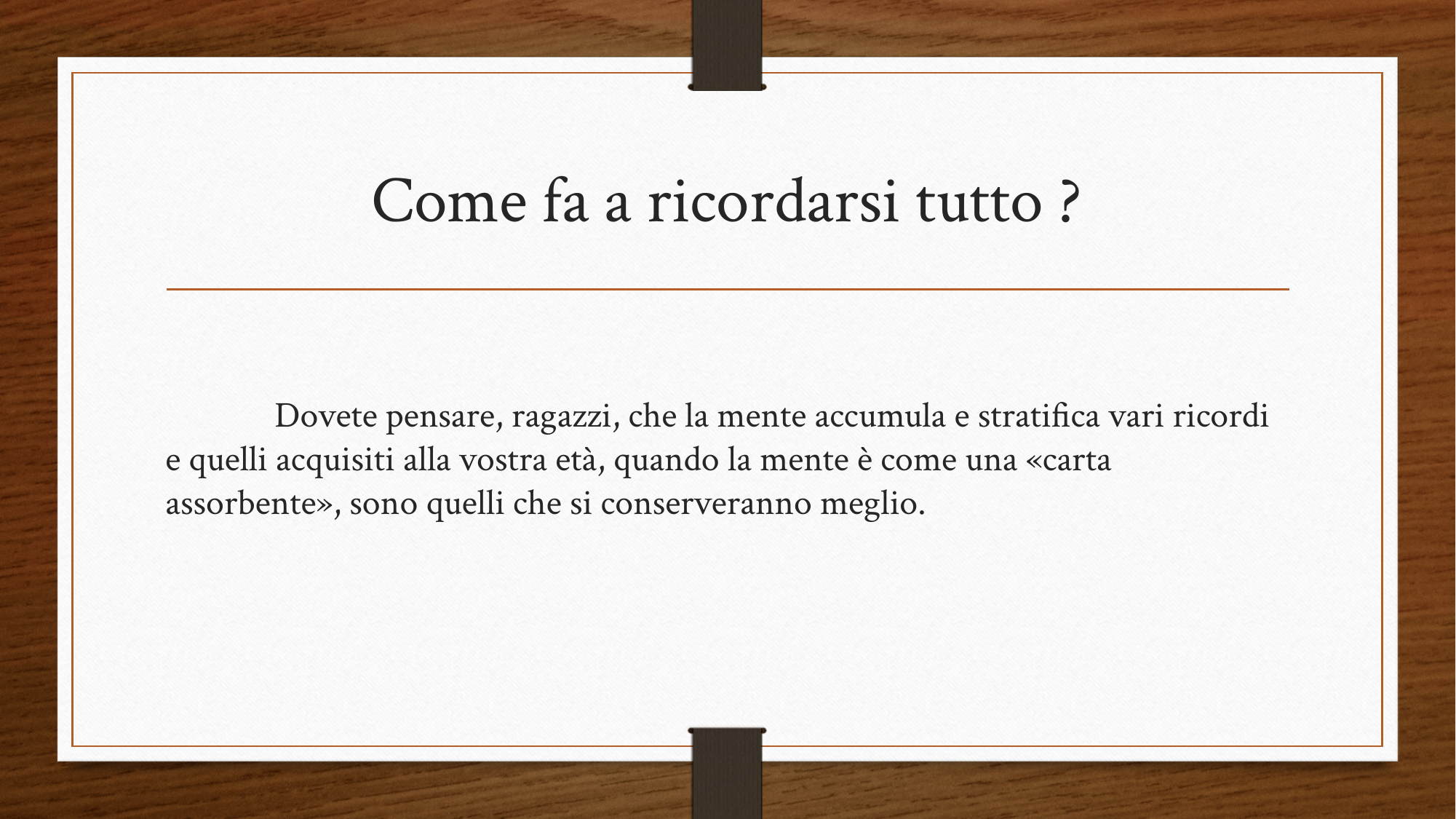

# Come fa a ricordarsi tutto ?

	Dovete pensare, ragazzi, che la mente accumula e stratifica vari ricordi e quelli acquisiti alla vostra età, quando la mente è come una «carta assorbente», sono quelli che si conserveranno meglio.